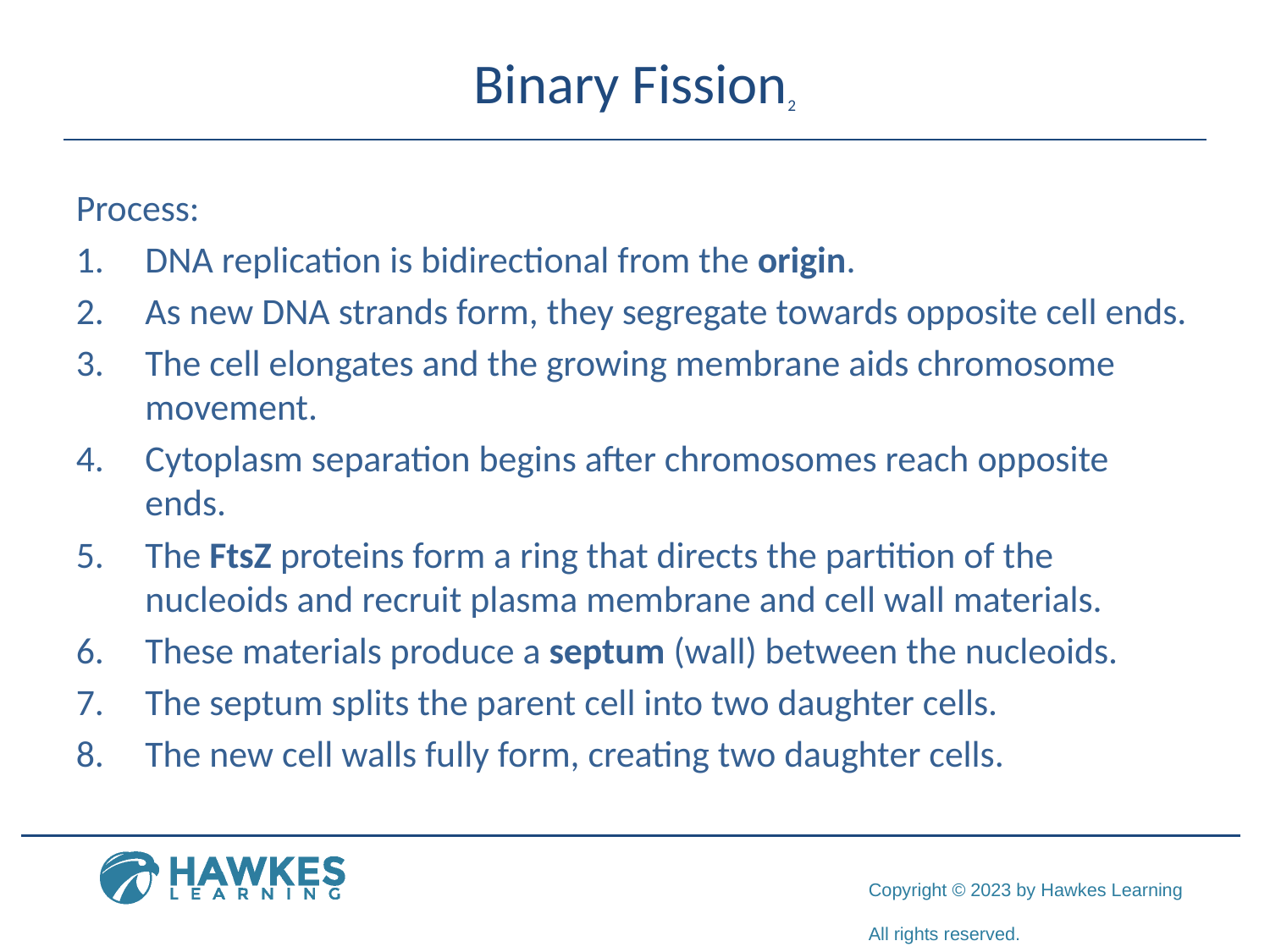

# Binary Fission2
Process:
DNA replication is bidirectional from the origin.
As new DNA strands form, they segregate towards opposite cell ends.
The cell elongates and the growing membrane aids chromosome movement.
Cytoplasm separation begins after chromosomes reach opposite ends.
The FtsZ proteins form a ring that directs the partition of the nucleoids and recruit plasma membrane and cell wall materials.
These materials produce a septum (wall) between the nucleoids.
The septum splits the parent cell into two daughter cells.
The new cell walls fully form, creating two daughter cells.